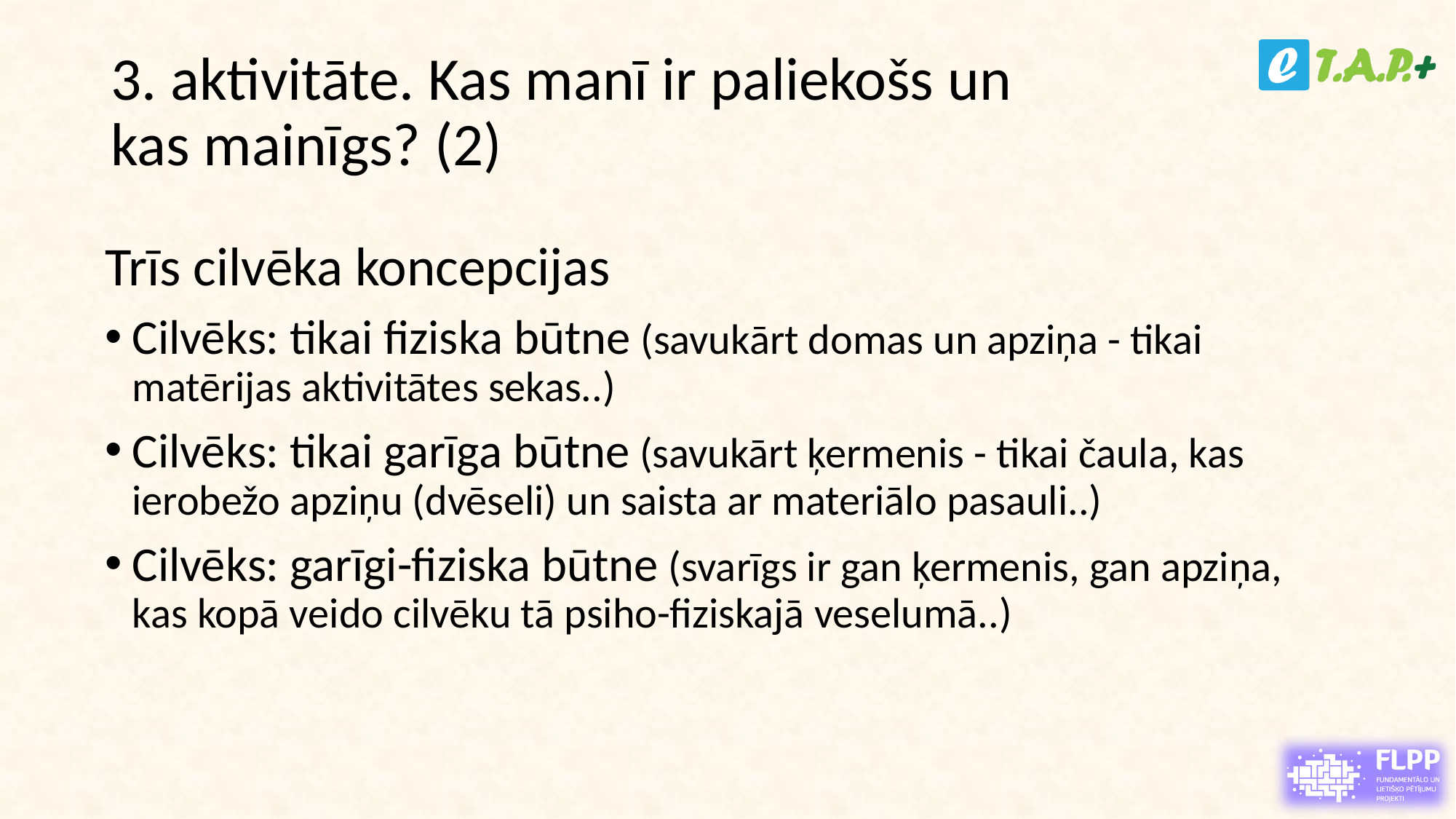

3. aktivitāte. Kas manī ir paliekošs un kas mainīgs? (2)
Trīs cilvēka koncepcijas
Cilvēks: tikai fiziska būtne (savukārt domas un apziņa - tikai matērijas aktivitātes sekas..)
Cilvēks: tikai garīga būtne (savukārt ķermenis - tikai čaula, kas  ierobežo apziņu (dvēseli) un saista ar materiālo pasauli..)
Cilvēks: garīgi-fiziska būtne (svarīgs ir gan ķermenis, gan apziņa, kas kopā veido cilvēku tā psiho-fiziskajā veselumā..)